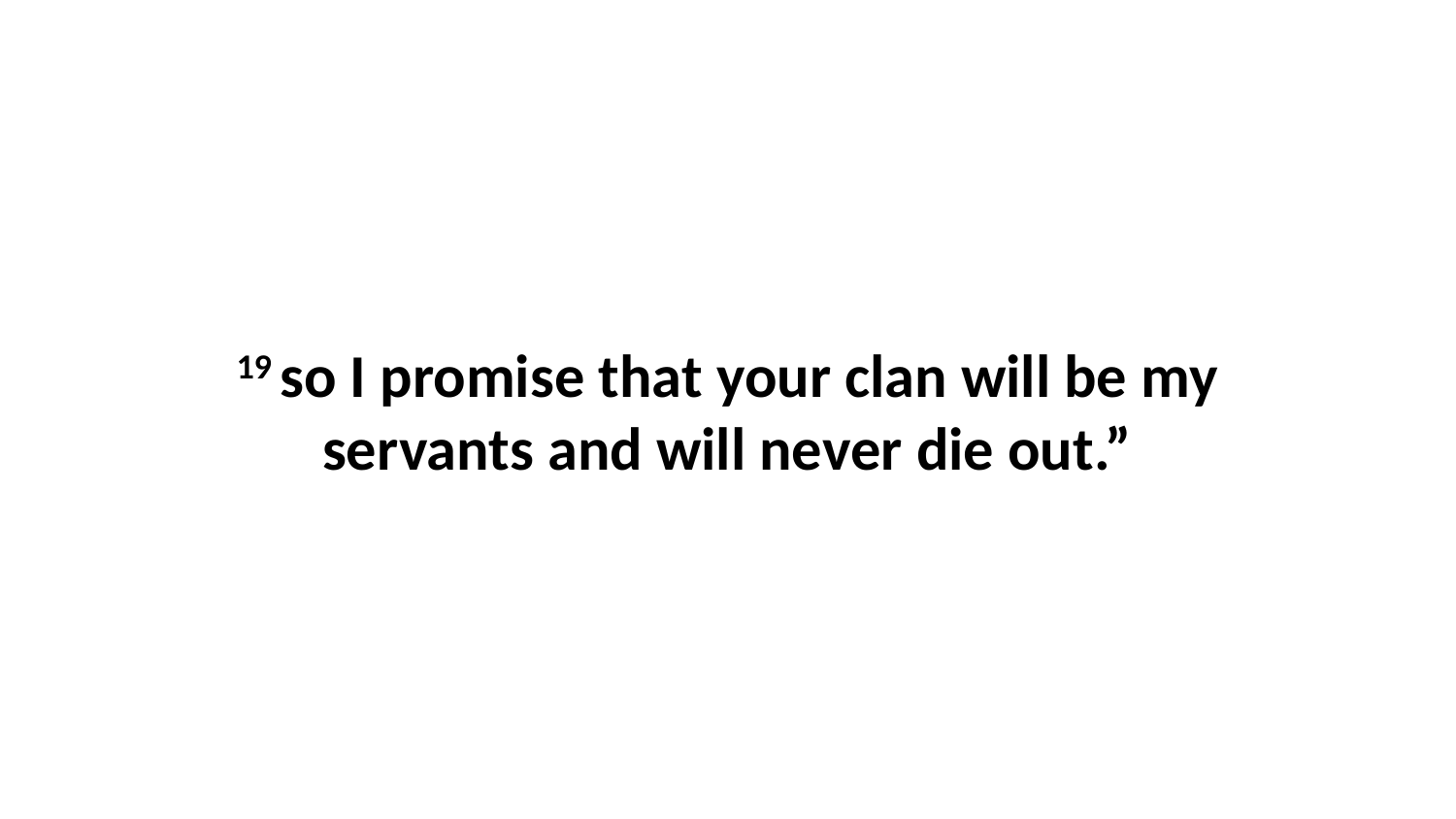

19 so I promise that your clan will be my servants and will never die out.”